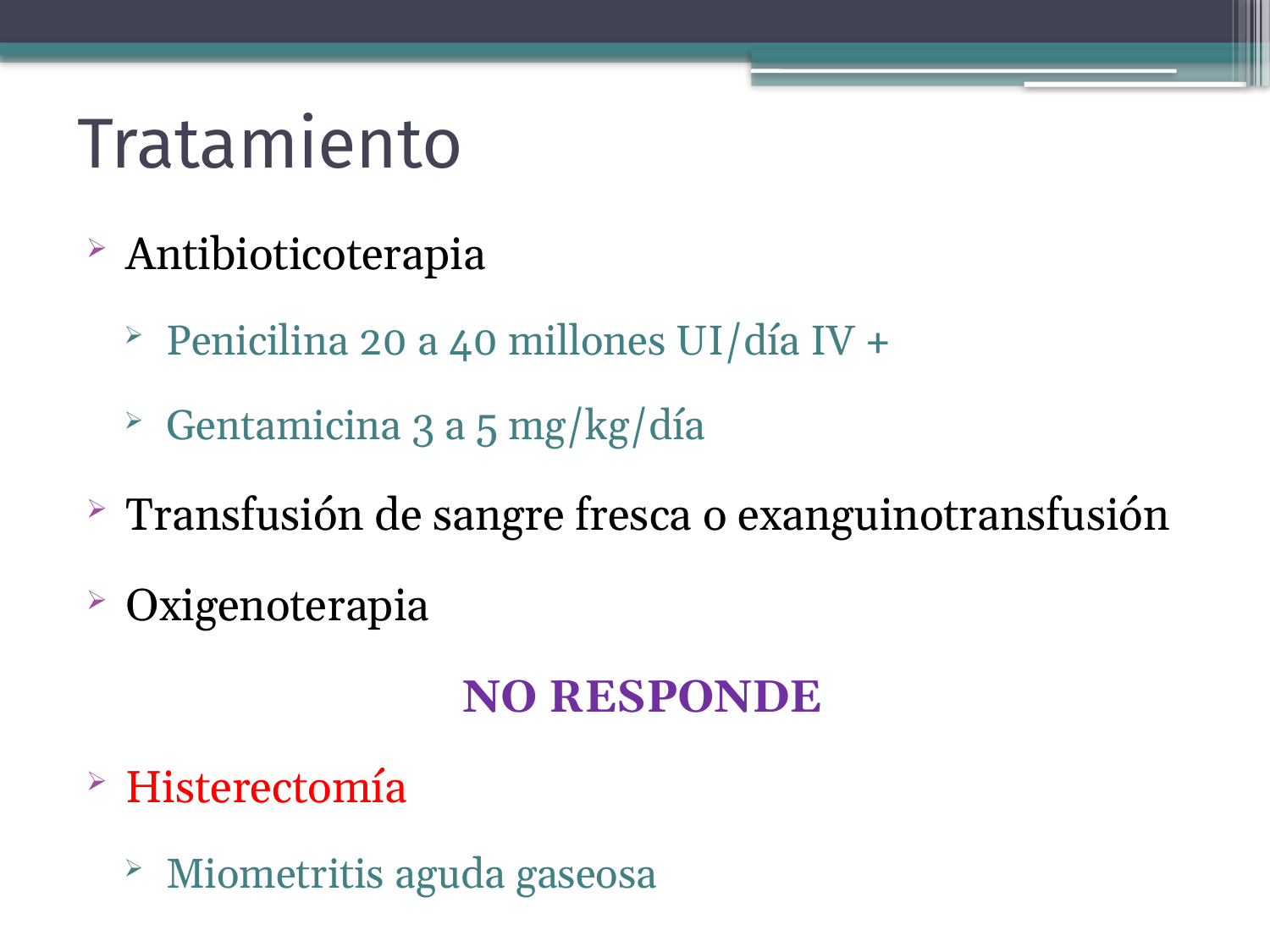

# Tratamiento
Antibioticoterapia
Penicilina 20 a 40 millones UI/día IV +
Gentamicina 3 a 5 mg/kg/día
Transfusión de sangre fresca o exanguinotransfusión
Oxigenoterapia
NO RESPONDE
Histerectomía
Miometritis aguda gaseosa